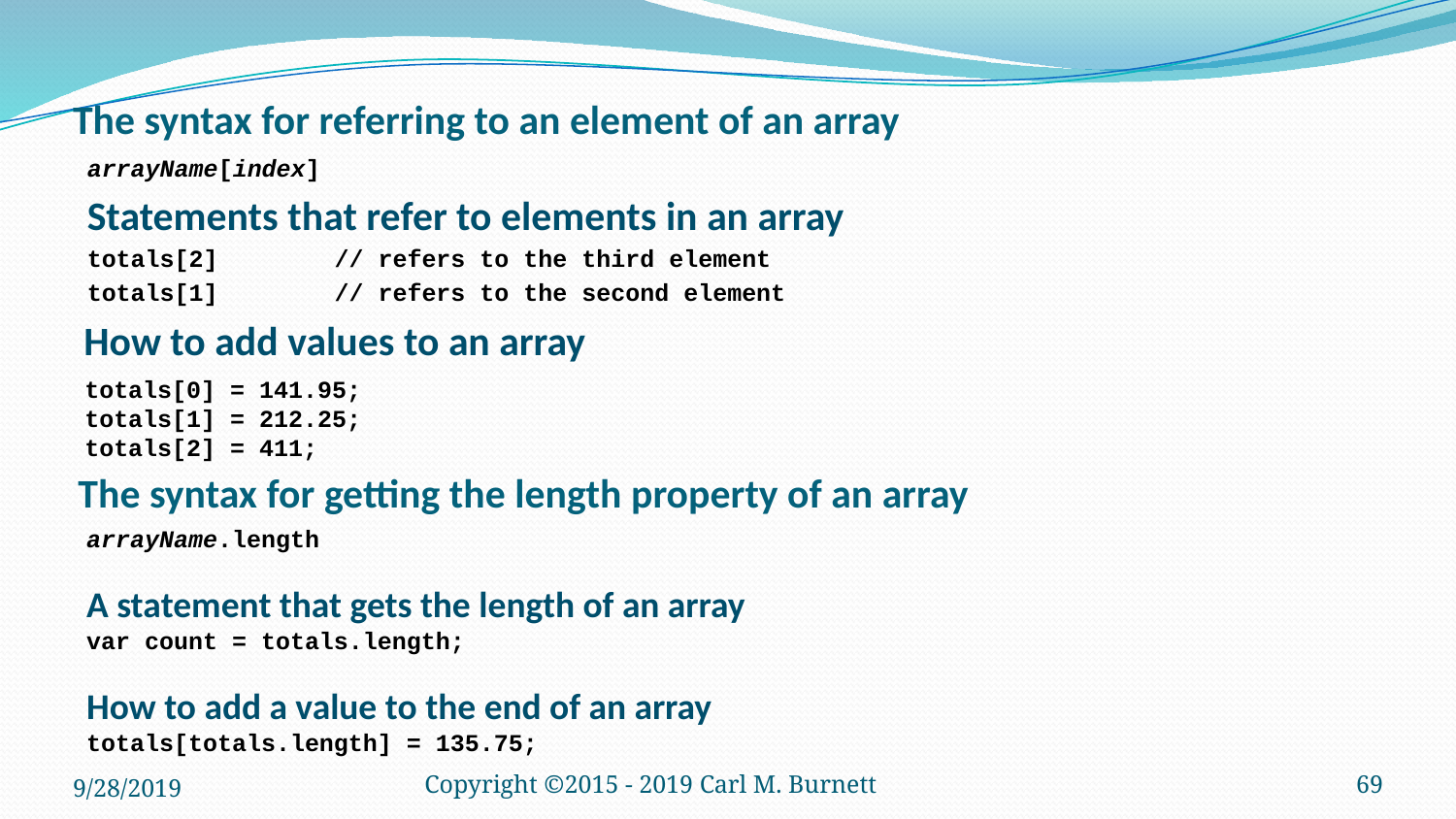

# The syntax for referring to an element of an array
arrayName[index]
Statements that refer to elements in an array
totals[2]        // refers to the third element
totals[1]        // refers to the second element
How to add values to an array
totals[0] = 141.95;
totals[1] = 212.25;
totals[2] = 411;
The syntax for getting the length property of an array
arrayName.length

A statement that gets the length of an array
var count = totals.length;

How to add a value to the end of an array
totals[totals.length] = 135.75;
9/28/2019
Copyright ©2015 - 2019 Carl M. Burnett

69